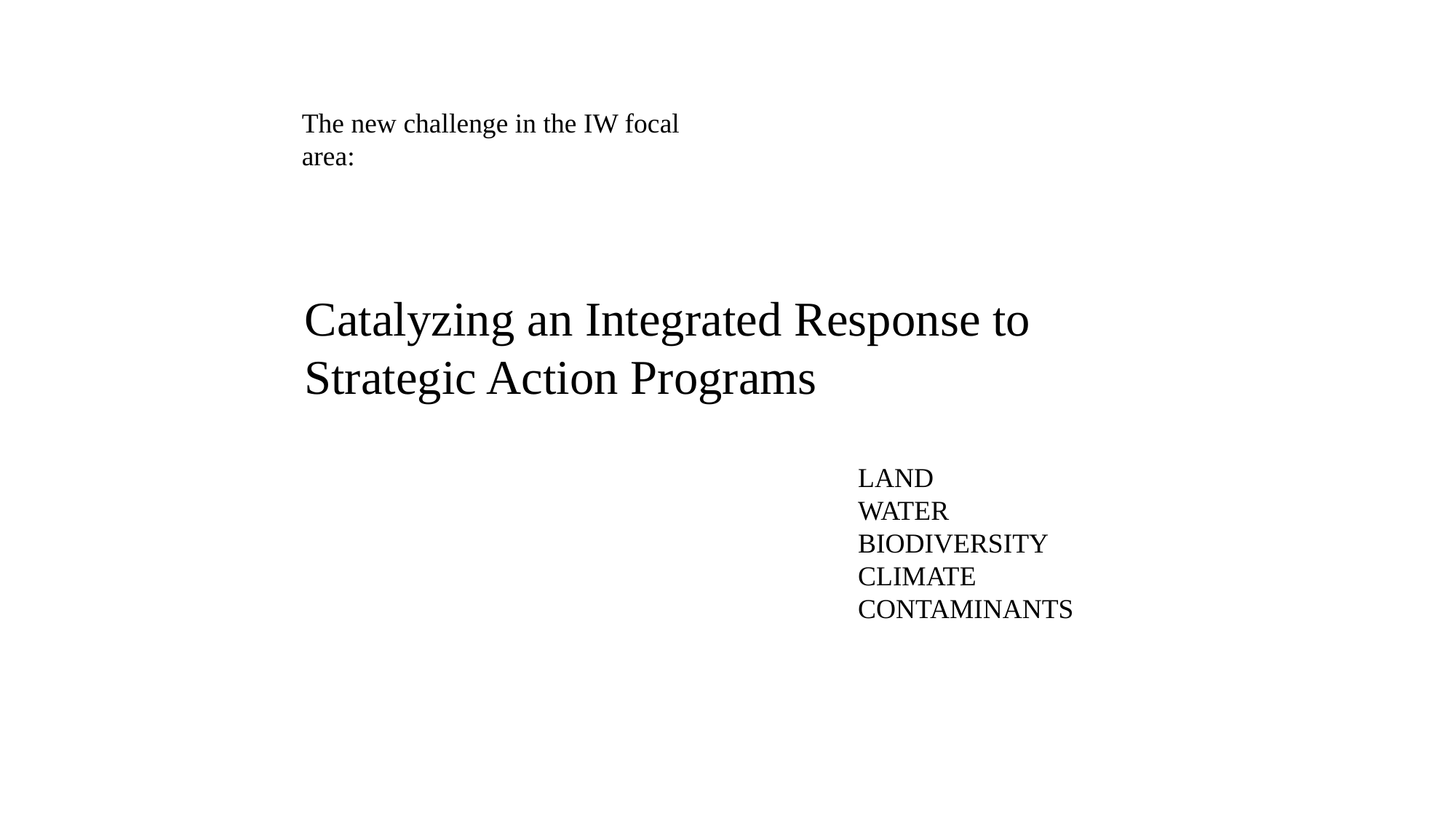

The new challenge in the IW focal area:

Catalyzing an Integrated Response to
Strategic Action Programs

LAND
WATER
BIODIVERSITY
CLIMATE
CONTAMINANTS